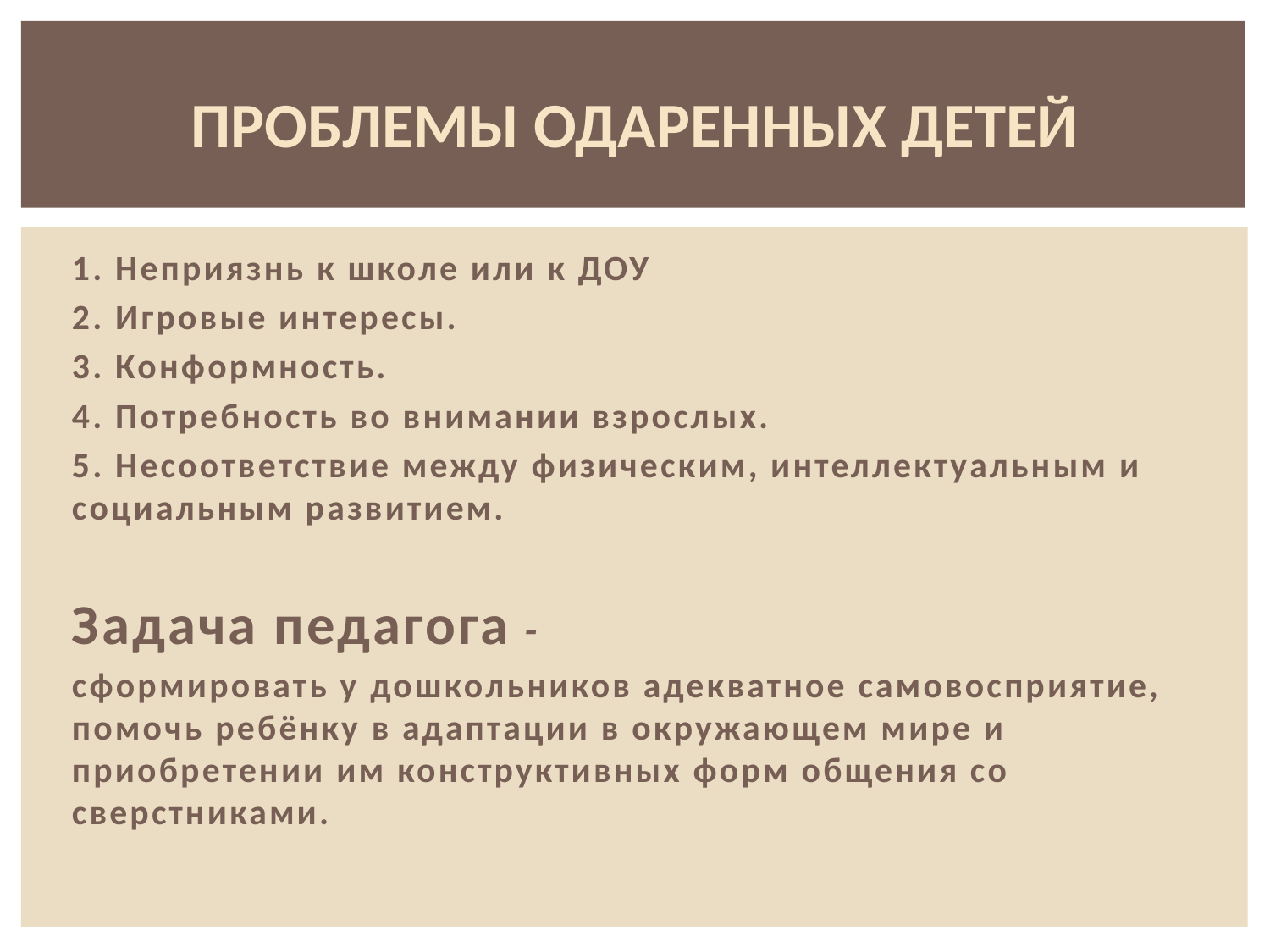

# ПРОБЛЕМЫ ОДАРЕННЫХ ДЕТЕЙ
1. Неприязнь к школе или к ДОУ
2. Игровые интересы.
3. Конформность.
4. Потребность во внимании взрослых.
5. Несоответствие между физическим, интеллектуальным и социальным развитием.

Задача педагога -
сформировать у дошкольников адекватное самовосприятие, помочь ребёнку в адаптации в окружающем мире и приобретении им конструктивных форм общения со сверстниками.